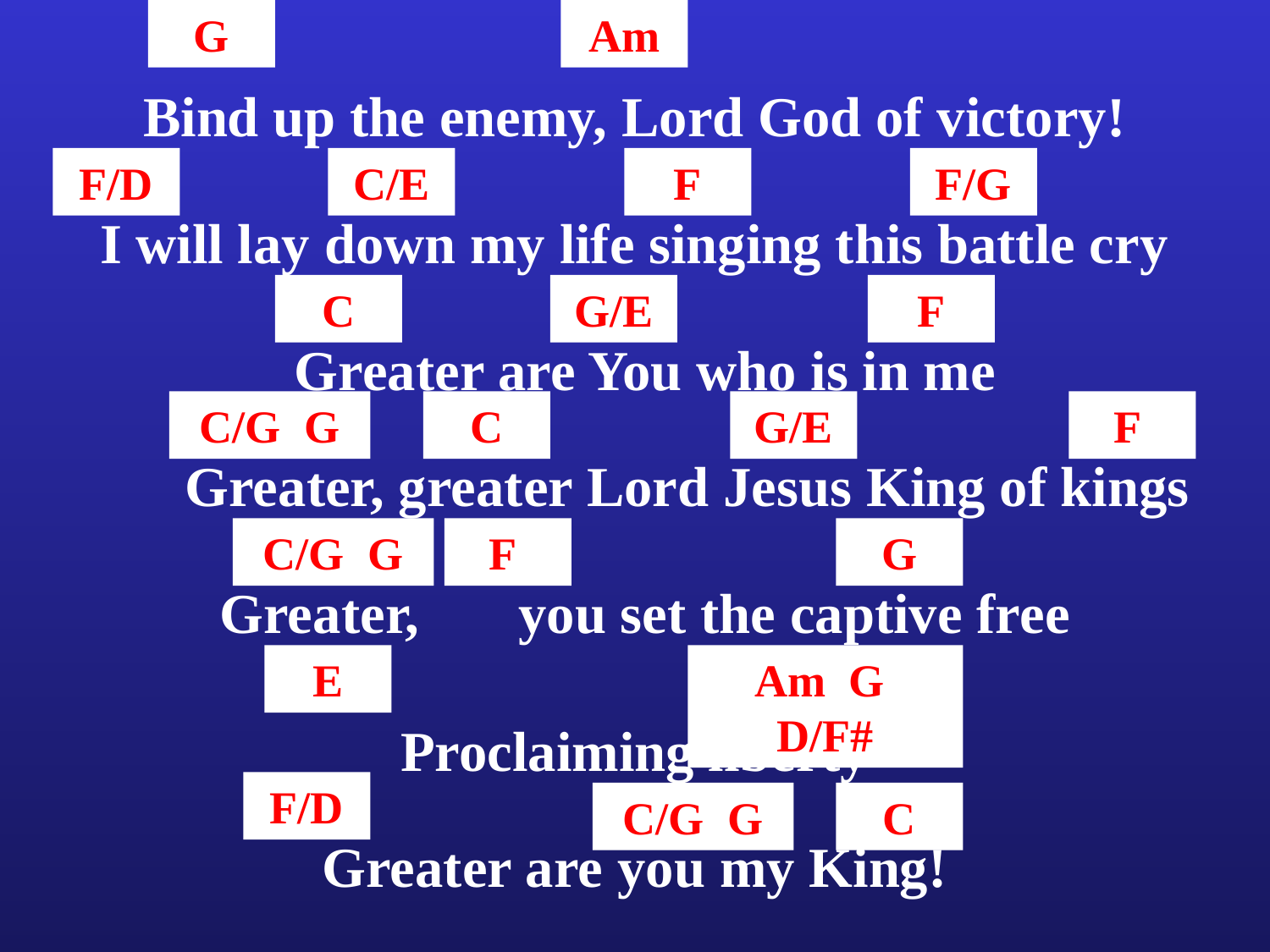

G
Am
Bind up the enemy, Lord God of victory!
F/D
C/E
F
F/G
I will lay down my life singing this battle cry
C
G/E
F
Greater are You who is in me
C/G  G
C
G/E
F
Greater, greater Lord Jesus King of kings
C/G  G
F
G
Greater,       you set the captive free
E
Am  G  D/F#
Proclaiming liberty
F/D
C/G  G
C
Greater are you my King!